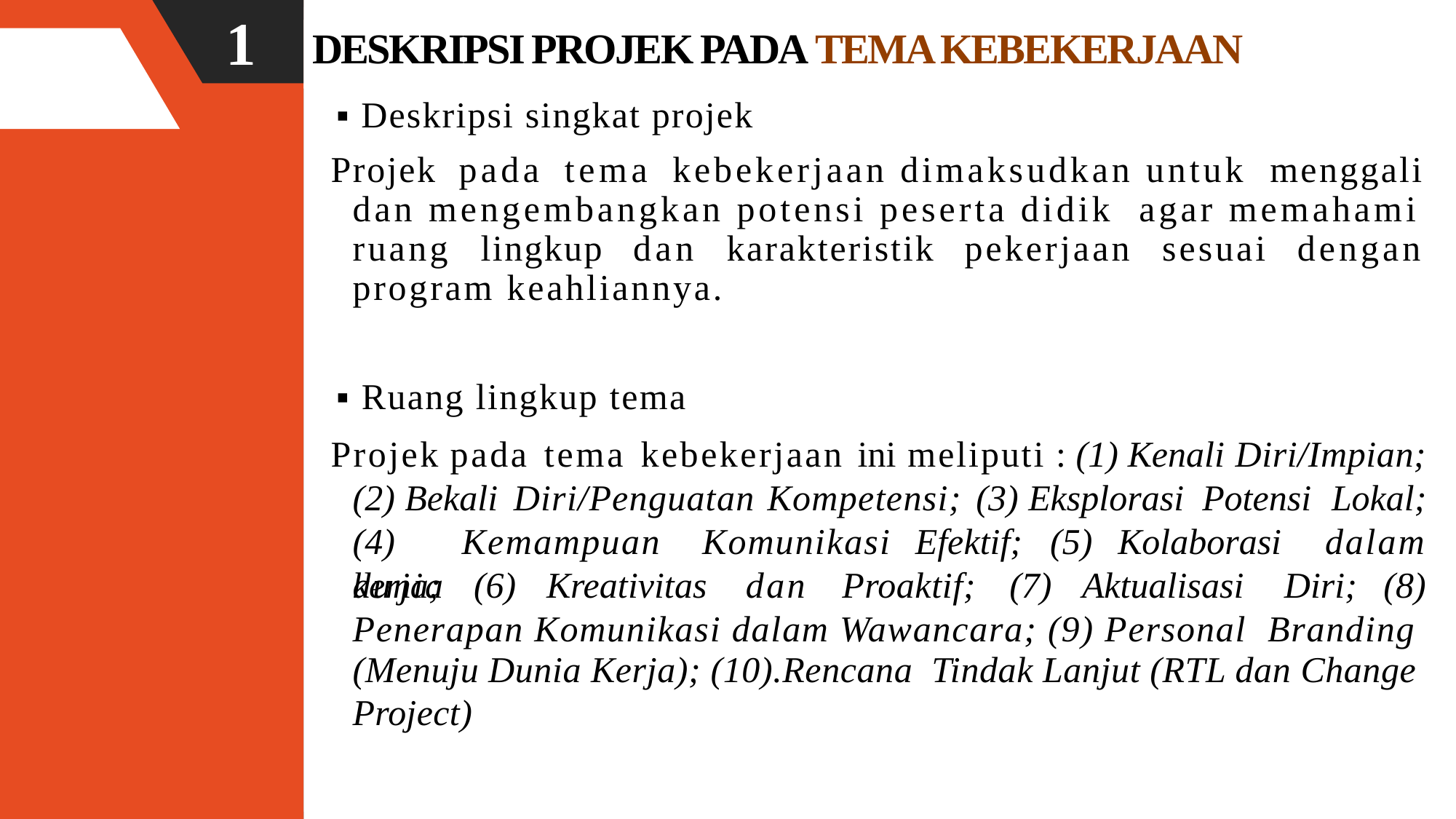

1

DESKRIPSI PROJEK PADA TEMA KEBEKERJAAN

▪ Deskripsi singkat projek

Projek
pada
tema
kebekerjaan dimaksudkan untuk
menggali
dan mengembangkan potensi peserta didik  agar memahami
ruang
lingkup
dan
karakteristik
pekerjaan
sesuai
dengan
program keahliannya.
▪ Ruang lingkup tema
Projek pada tema kebekerjaan ini meliputi : (1) Kenali Diri/Impian; (2) Bekali Diri/Penguatan Kompetensi; (3) Eksplorasi Potensi  Lokal; (4)	Kemampuan  Komunikasi Efektif; (5) Kolaborasi  dalam dunia
kerja;
(6)   Kreativitas    dan
Proaktif;
(7)   Aktualisasi    Diri;
(8)
Penerapan Komunikasi dalam Wawancara; (9) Personal  Branding
(Menuju Dunia Kerja); (10).Rencana  Tindak Lanjut (RTL dan Change
Project)